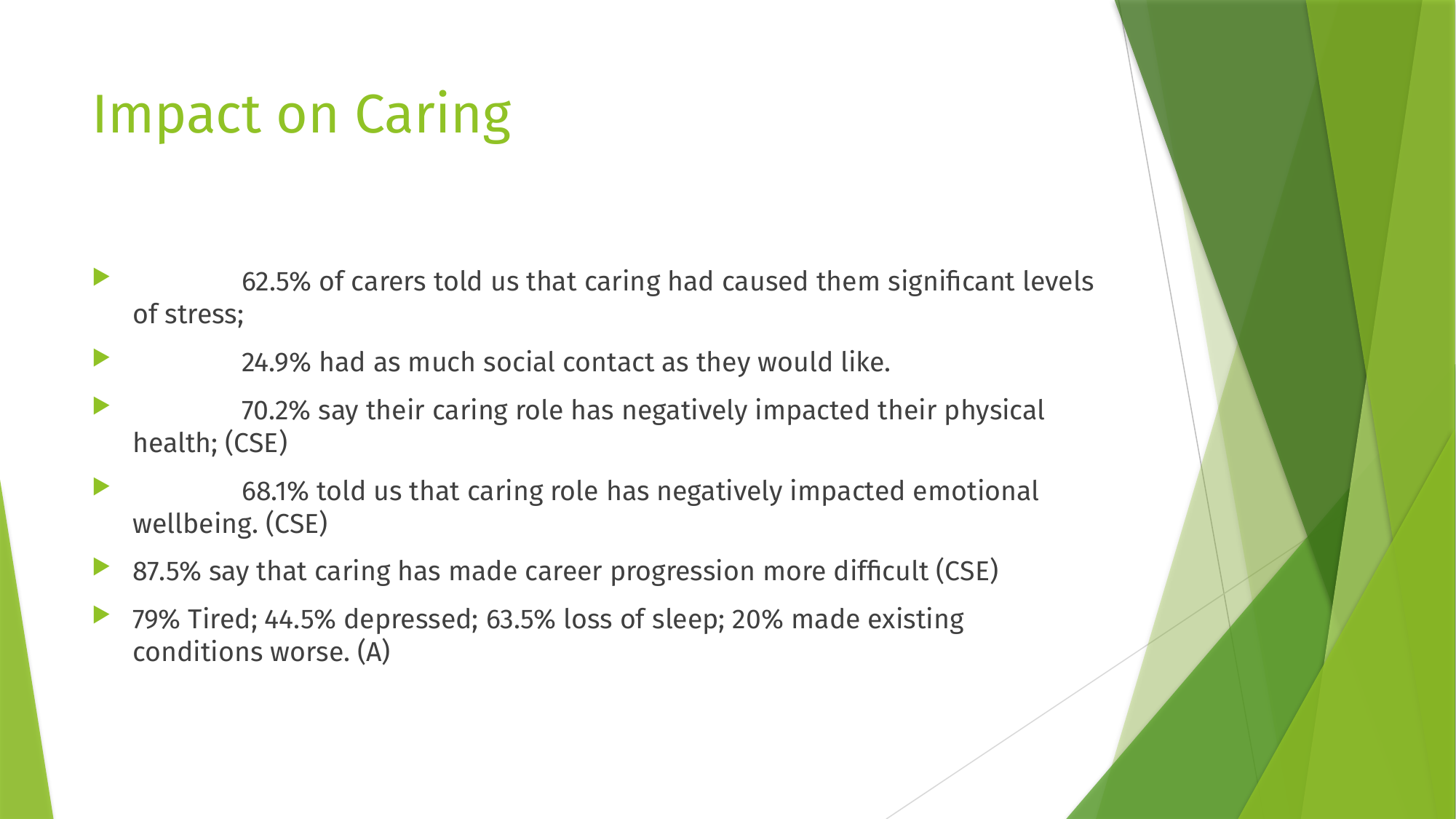

# Impact on Caring
	62.5% of carers told us that caring had caused them significant levels of stress;
	24.9% had as much social contact as they would like.
	70.2% say their caring role has negatively impacted their physical health; (CSE)
	68.1% told us that caring role has negatively impacted emotional wellbeing. (CSE)
87.5% say that caring has made career progression more difficult (CSE)
79% Tired; 44.5% depressed; 63.5% loss of sleep; 20% made existing conditions worse. (A)